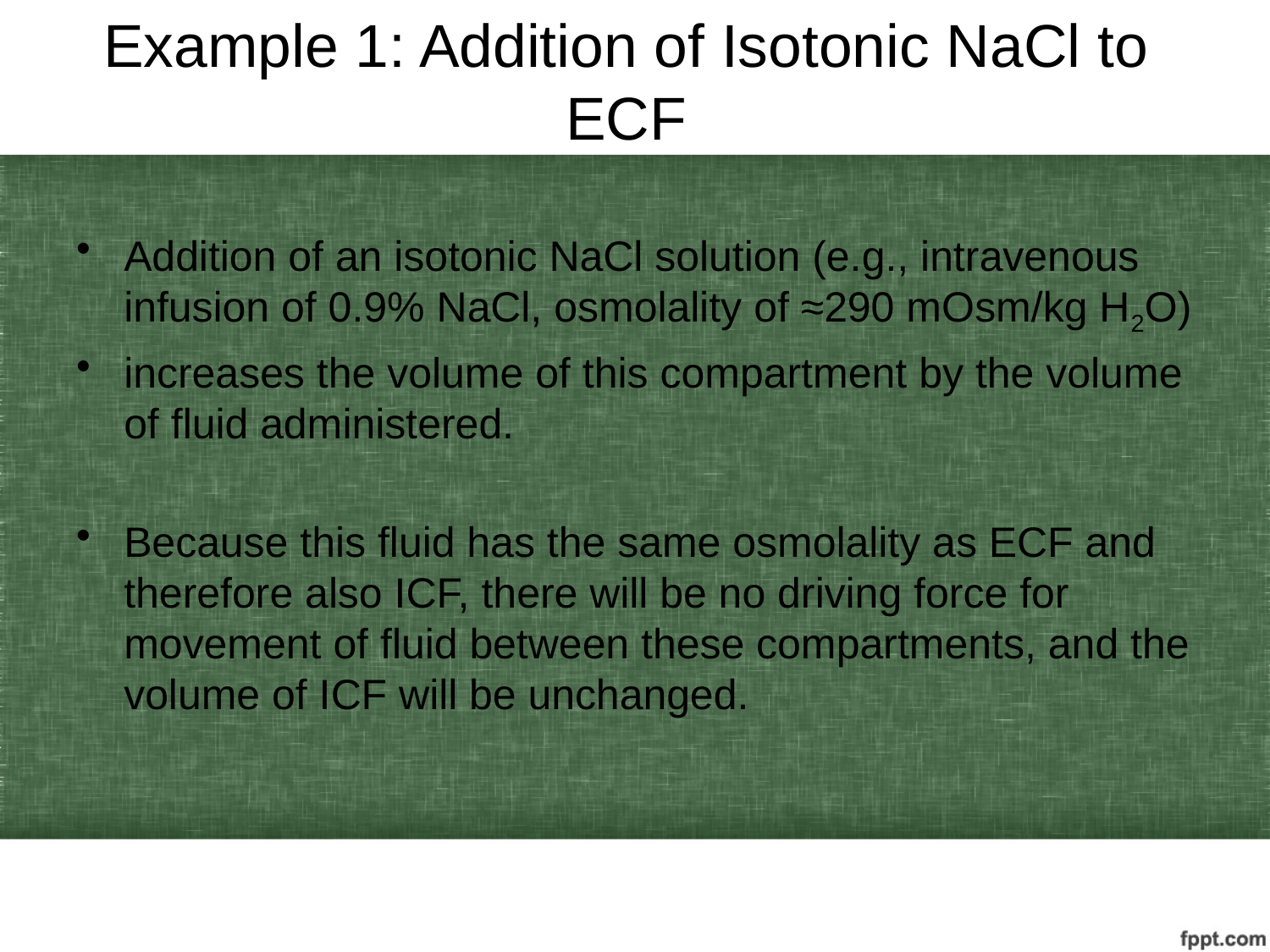

# Example 1: Addition of Isotonic NaCl to ECF
Addition of an isotonic NaCl solution (e.g., intravenous infusion of 0.9% NaCl, osmolality of ≈290 mOsm/kg H2O)
increases the volume of this compartment by the volume of fluid administered.

Because this fluid has the same osmolality as ECF and therefore also ICF, there will be no driving force for movement of fluid between these compartments, and the volume of ICF will be unchanged.